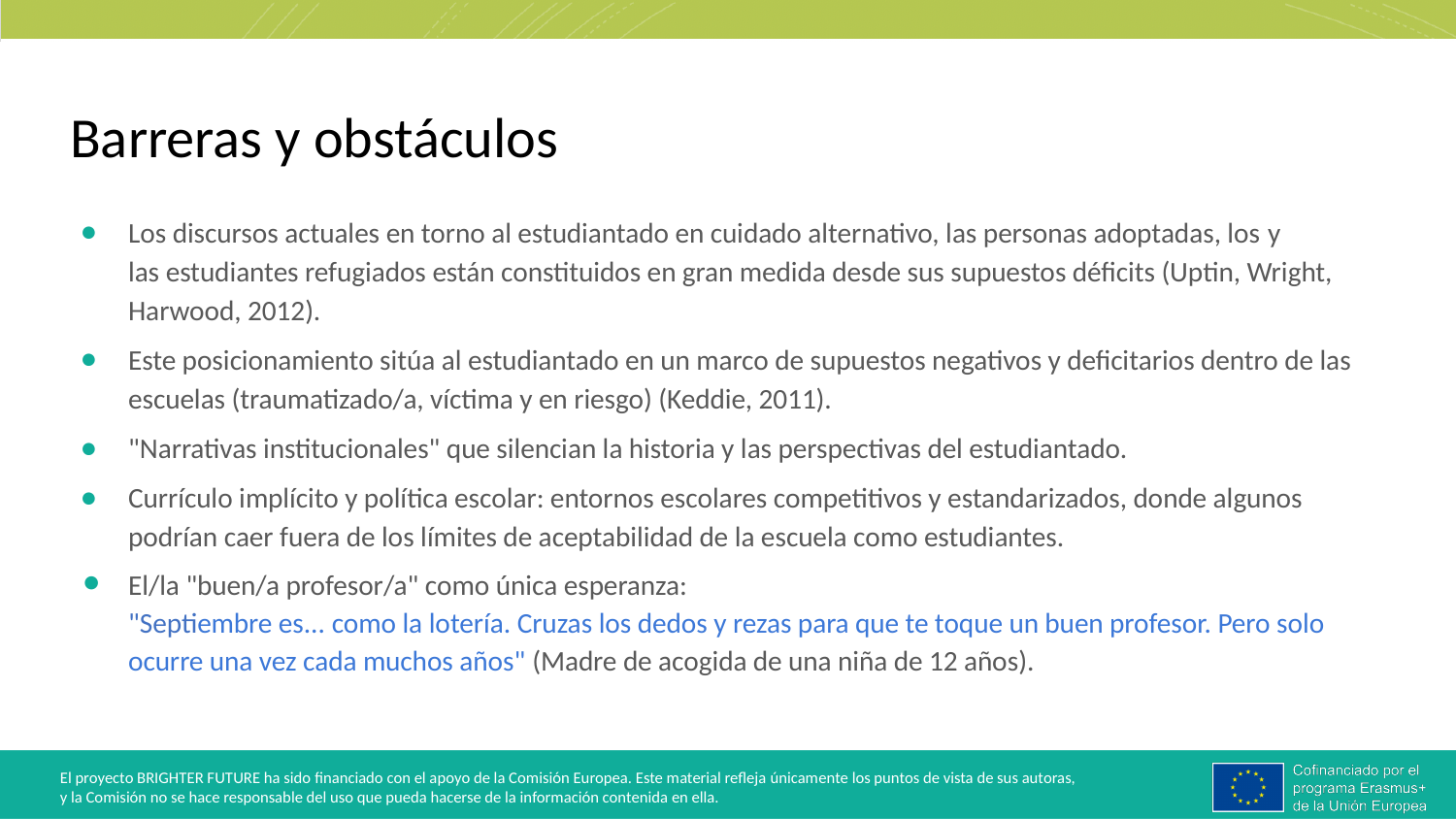

# Barreras y obstáculos
Los discursos actuales en torno al estudiantado en cuidado alternativo, las personas adoptadas, los y las estudiantes refugiados están constituidos en gran medida desde sus supuestos déficits (Uptin, Wright, Harwood, 2012).

Este posicionamiento sitúa al estudiantado en un marco de supuestos negativos y deficitarios dentro de las escuelas (traumatizado/a, víctima y en riesgo) (Keddie, 2011).

"Narrativas institucionales" que silencian la historia y las perspectivas del estudiantado.

Currículo implícito y política escolar: entornos escolares competitivos y estandarizados, donde algunos podrían caer fuera de los límites de aceptabilidad de la escuela como estudiantes.

El/la "buen/a profesor/a" como única esperanza:
"Septiembre es... como la lotería. Cruzas los dedos y rezas para que te toque un buen profesor. Pero solo ocurre una vez cada muchos años" (Madre de acogida de una niña de 12 años).